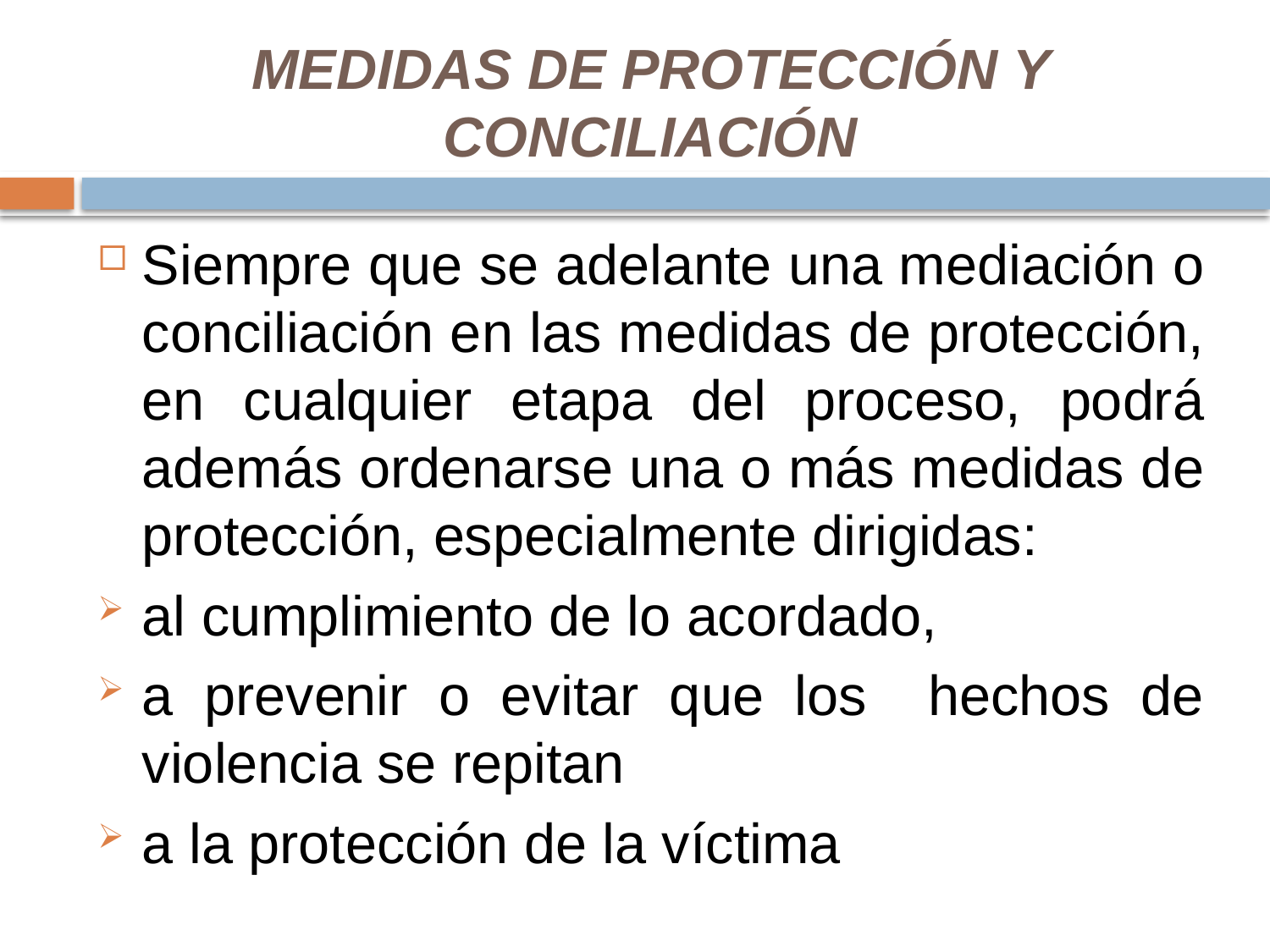

# MEDIDAS DE PROTECCIÓN Y CONCILIACIÓN
Siempre que se adelante una mediación o conciliación en las medidas de protección, en cualquier etapa del proceso, podrá además ordenarse una o más medidas de protección, especialmente dirigidas:
al cumplimiento de lo acordado,
a prevenir o evitar que los  hechos de violencia se repitan
a la protección de la víctima